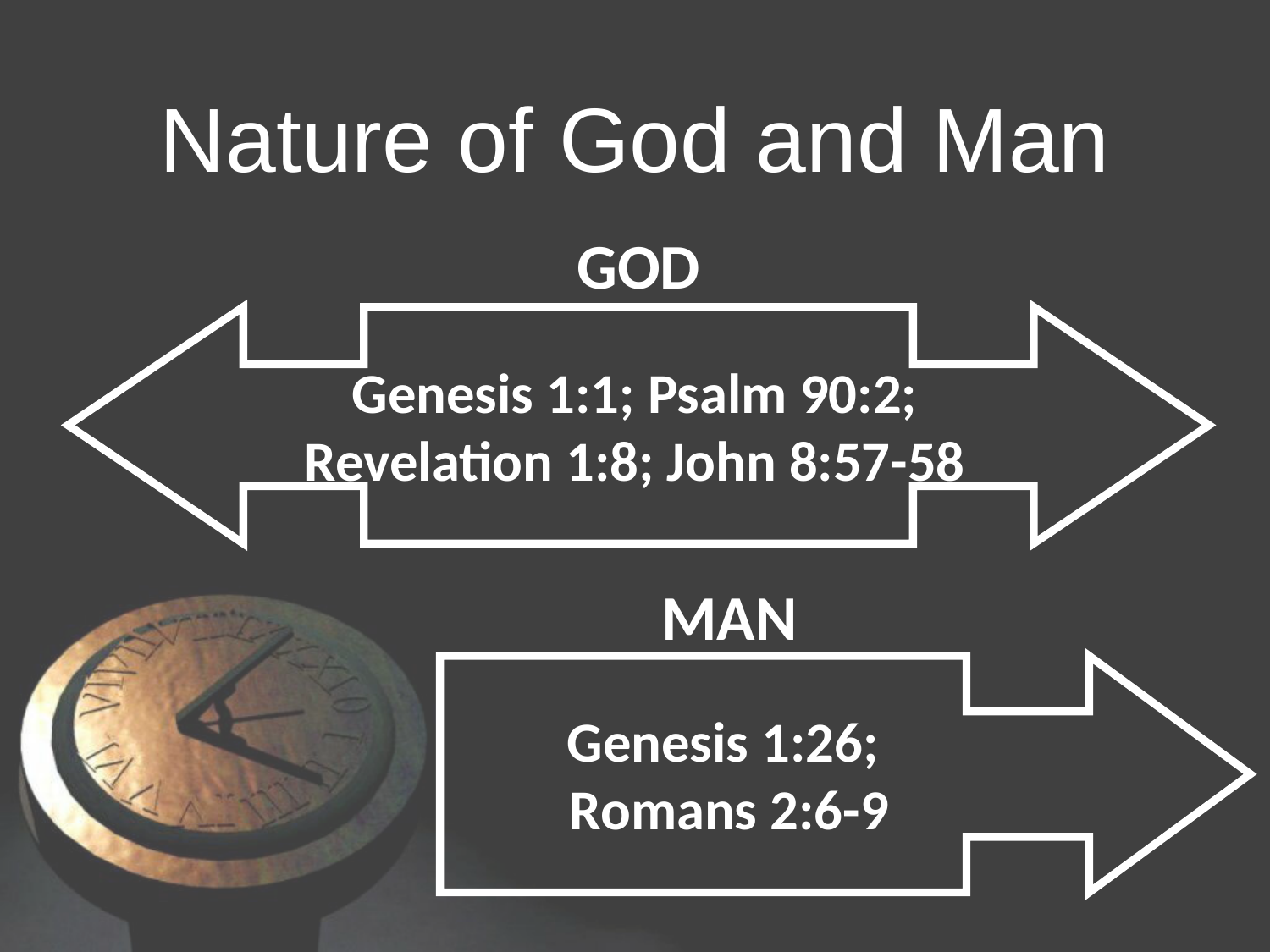

# Nature of God and Man
GOD

Genesis 1:1; Psalm 90:2; Revelation 1:8; John 8:57-58
MAN

Genesis 1:26;
Romans 2:6-9